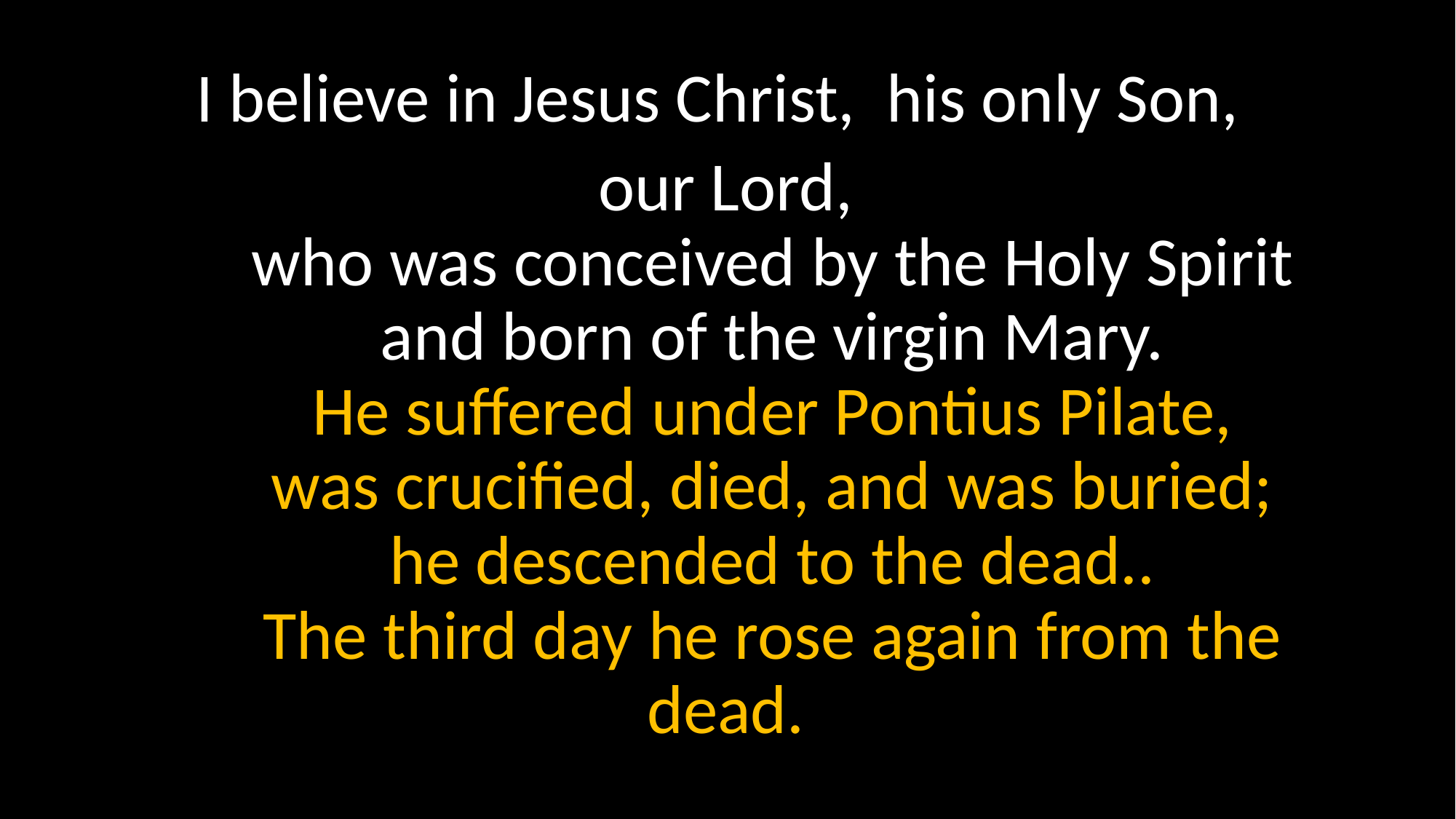

I believe in Jesus Christ,  his only Son,
our Lord,
      who was conceived by the Holy Spirit
      and born of the virgin Mary.
      He suffered under Pontius Pilate,
      was crucified, died, and was buried;
      he descended to the dead..
      The third day he rose again from the dead.